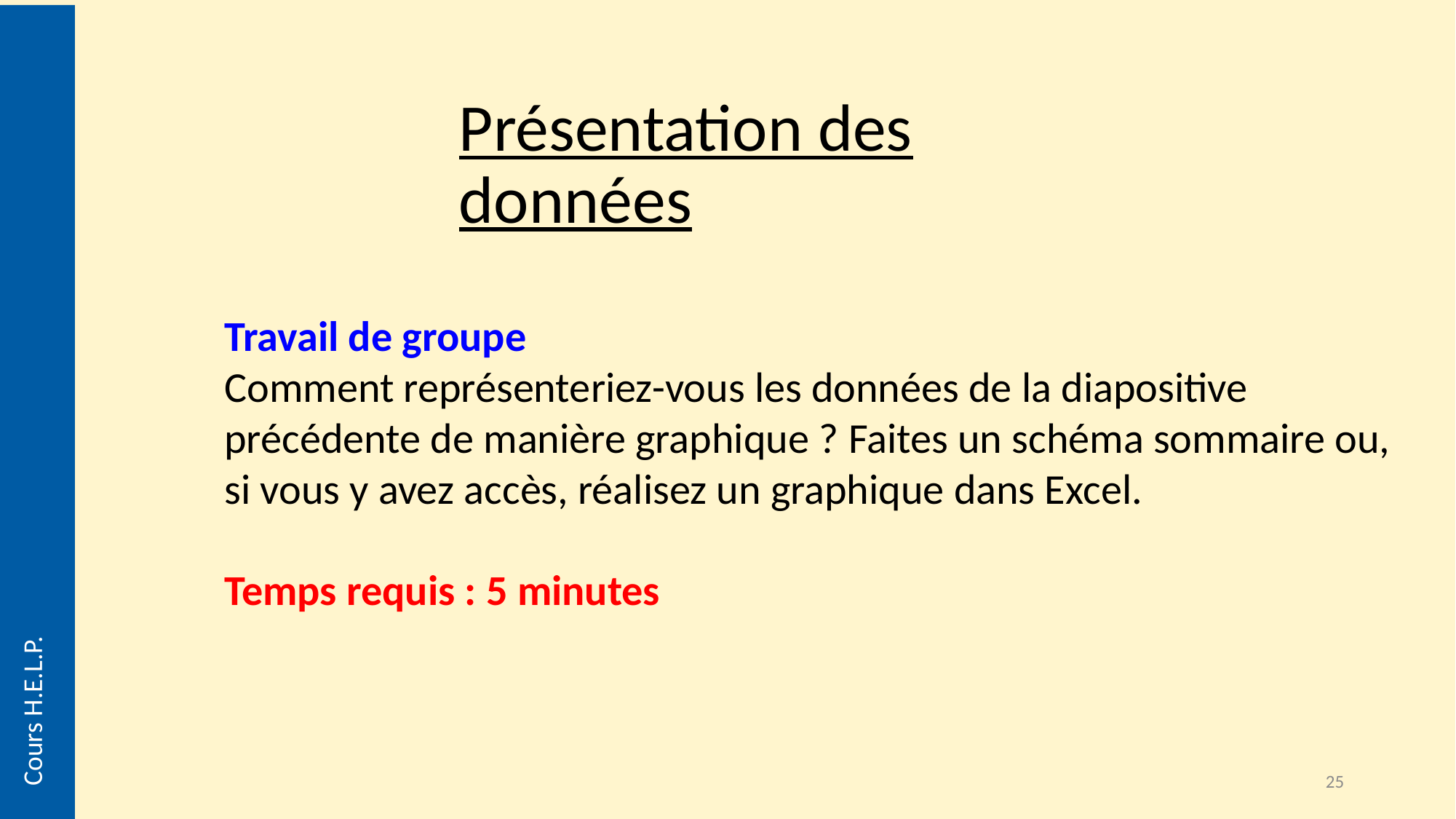

# Présentation des données
Travail de groupe
Comment représenteriez-vous les données de la diapositive précédente de manière graphique ? Faites un schéma sommaire ou, si vous y avez accès, réalisez un graphique dans Excel.

Temps requis : 5 minutes
Cours H.E.L.P.
25